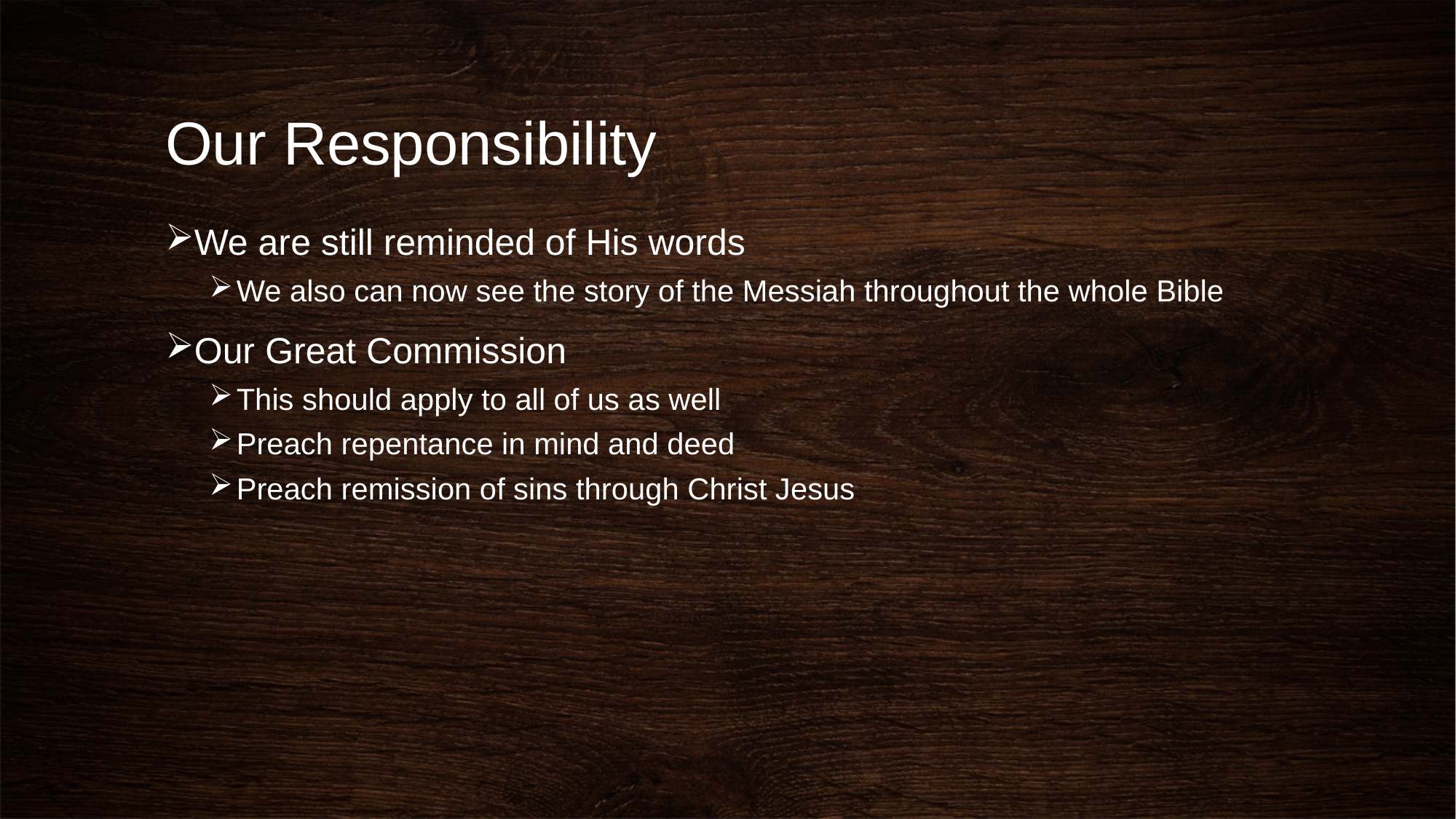

# Our Responsibility
We are still reminded of His words
We also can now see the story of the Messiah throughout the whole Bible
Our Great Commission
This should apply to all of us as well
Preach repentance in mind and deed
Preach remission of sins through Christ Jesus